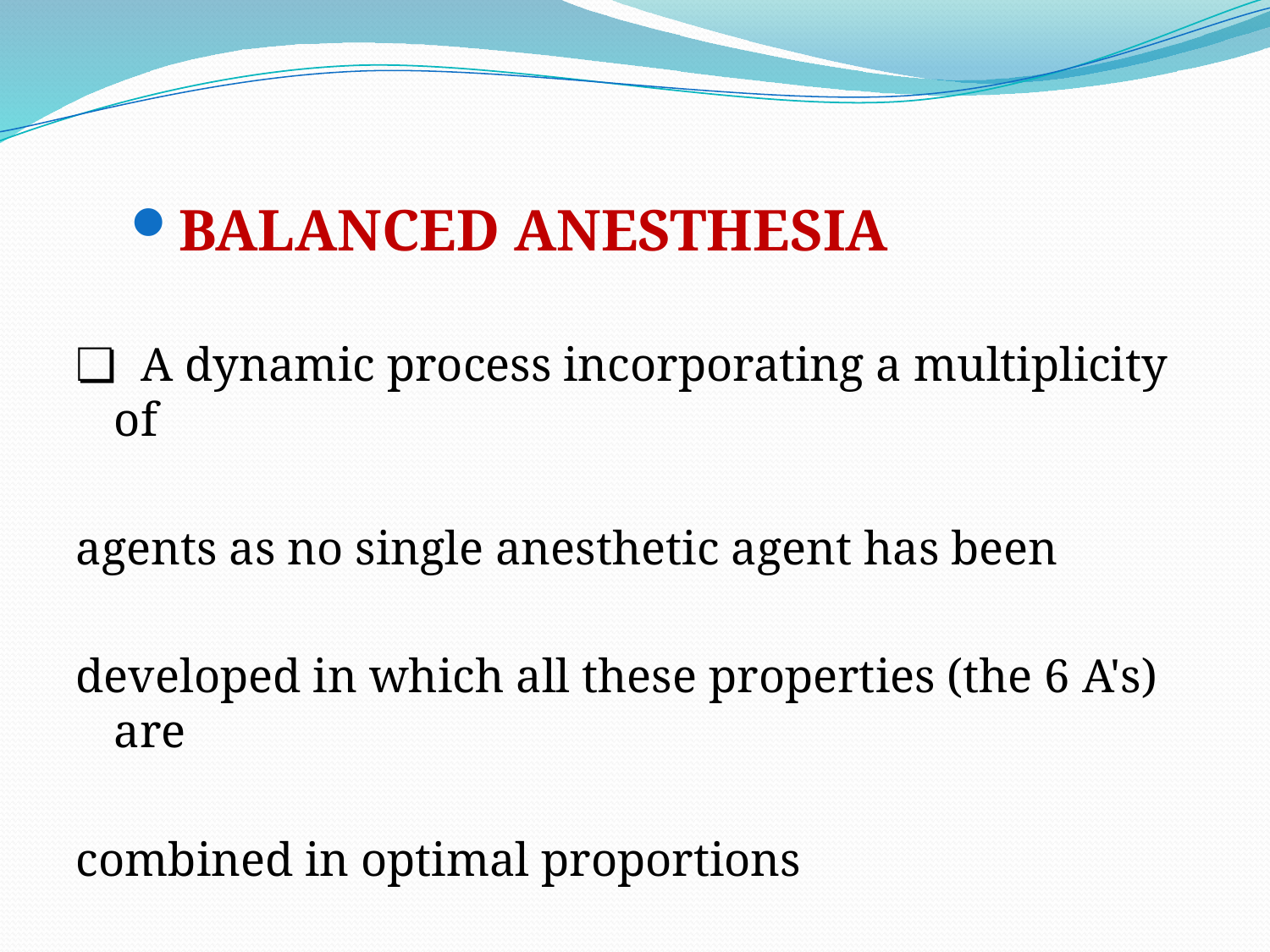

BALANCED ANESTHESIA

❏  A dynamic process incorporating a multiplicity of

agents as no single anesthetic agent has been

developed in which all these properties (the 6 A's) are

combined in optimal proportions